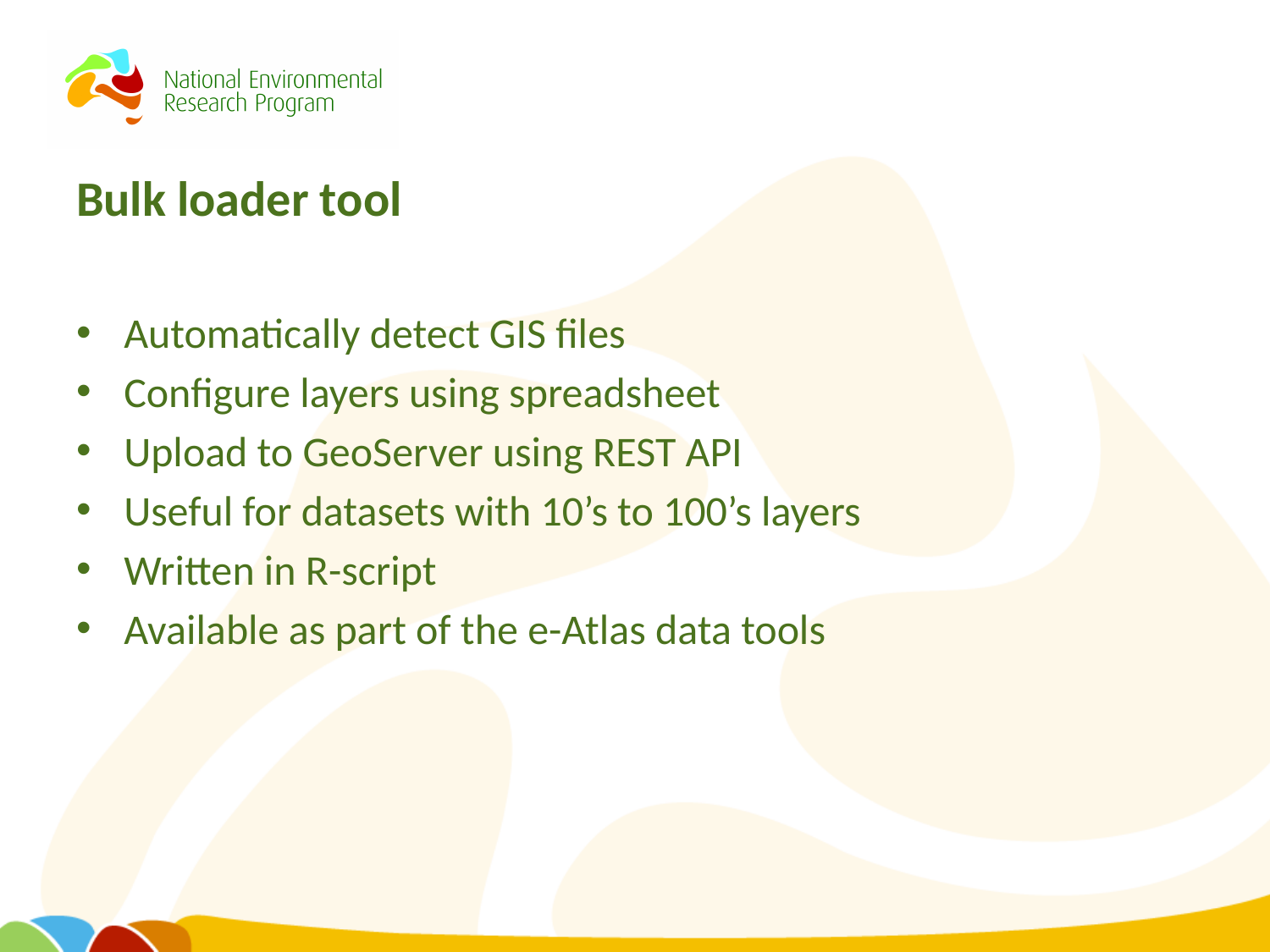

# Bulk loader tool
Automatically detect GIS files
Configure layers using spreadsheet
Upload to GeoServer using REST API
Useful for datasets with 10’s to 100’s layers
Written in R-script
Available as part of the e-Atlas data tools